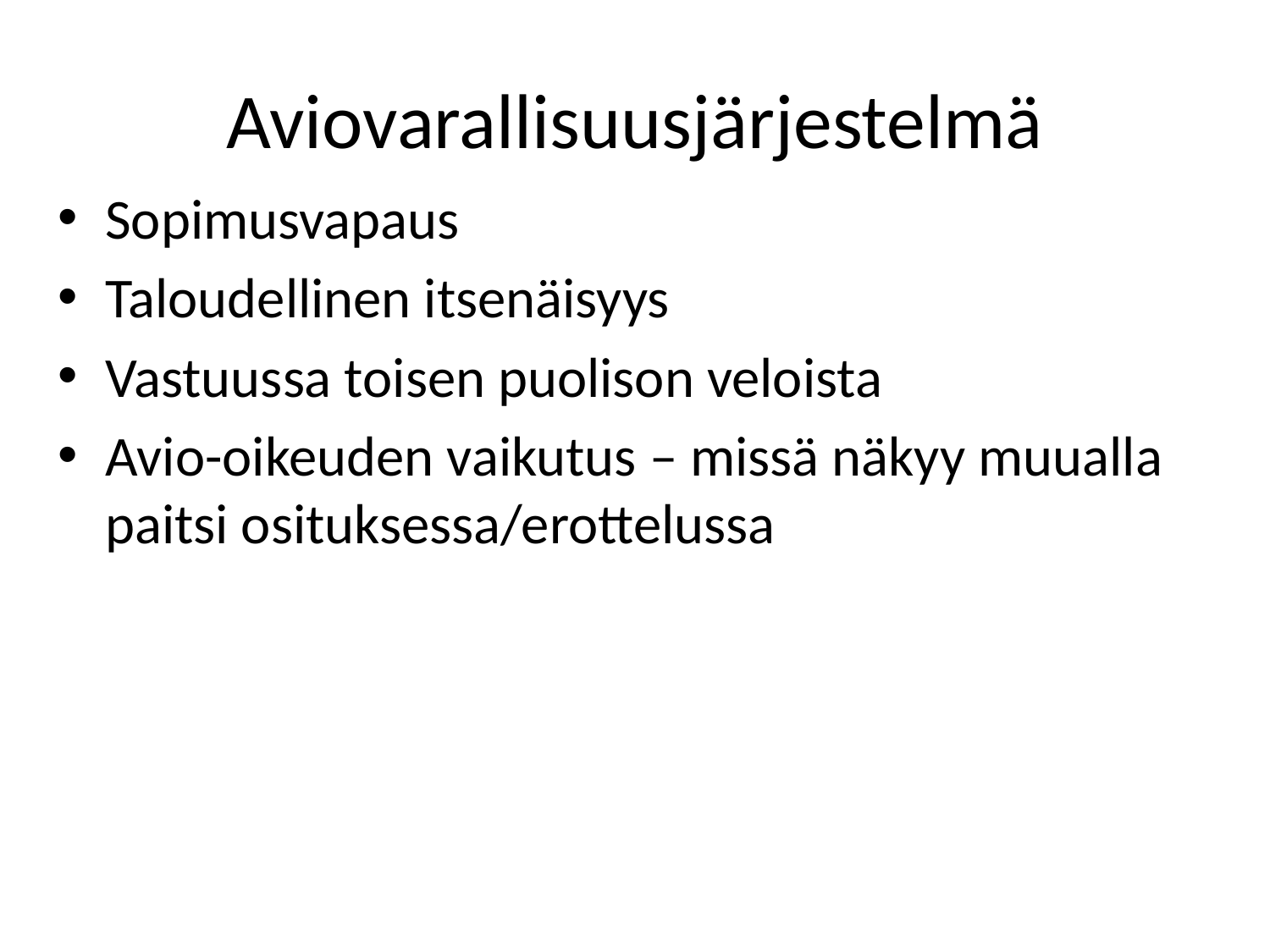

# Aviovarallisuusjärjestelmä
Sopimusvapaus
Taloudellinen itsenäisyys
Vastuussa toisen puolison veloista
Avio-oikeuden vaikutus – missä näkyy muualla paitsi osituksessa/erottelussa